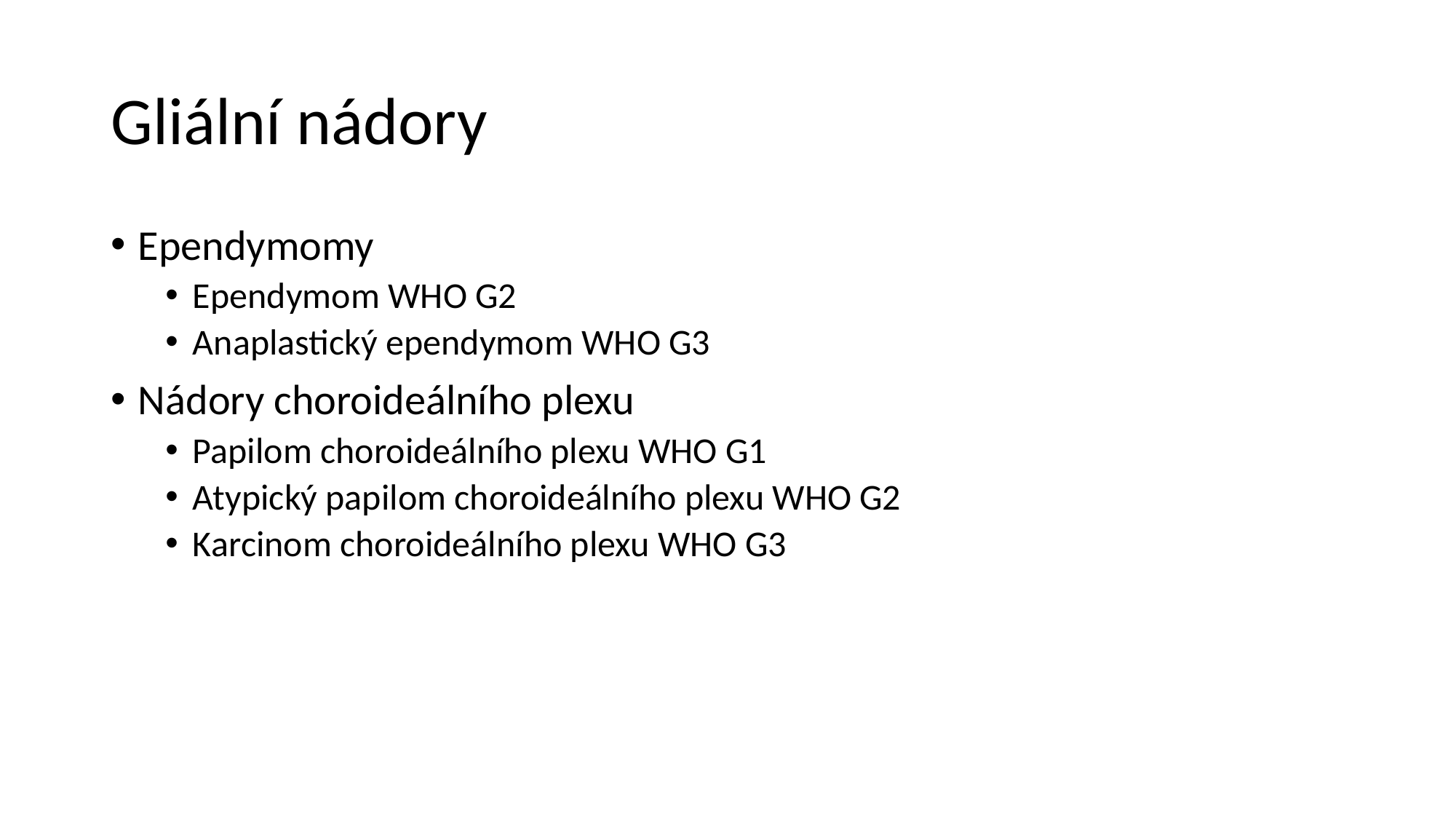

# Gliální nádory
Ependymomy
Ependymom WHO G2
Anaplastický ependymom WHO G3
Nádory choroideálního plexu
Papilom choroideálního plexu WHO G1
Atypický papilom choroideálního plexu WHO G2
Karcinom choroideálního plexu WHO G3